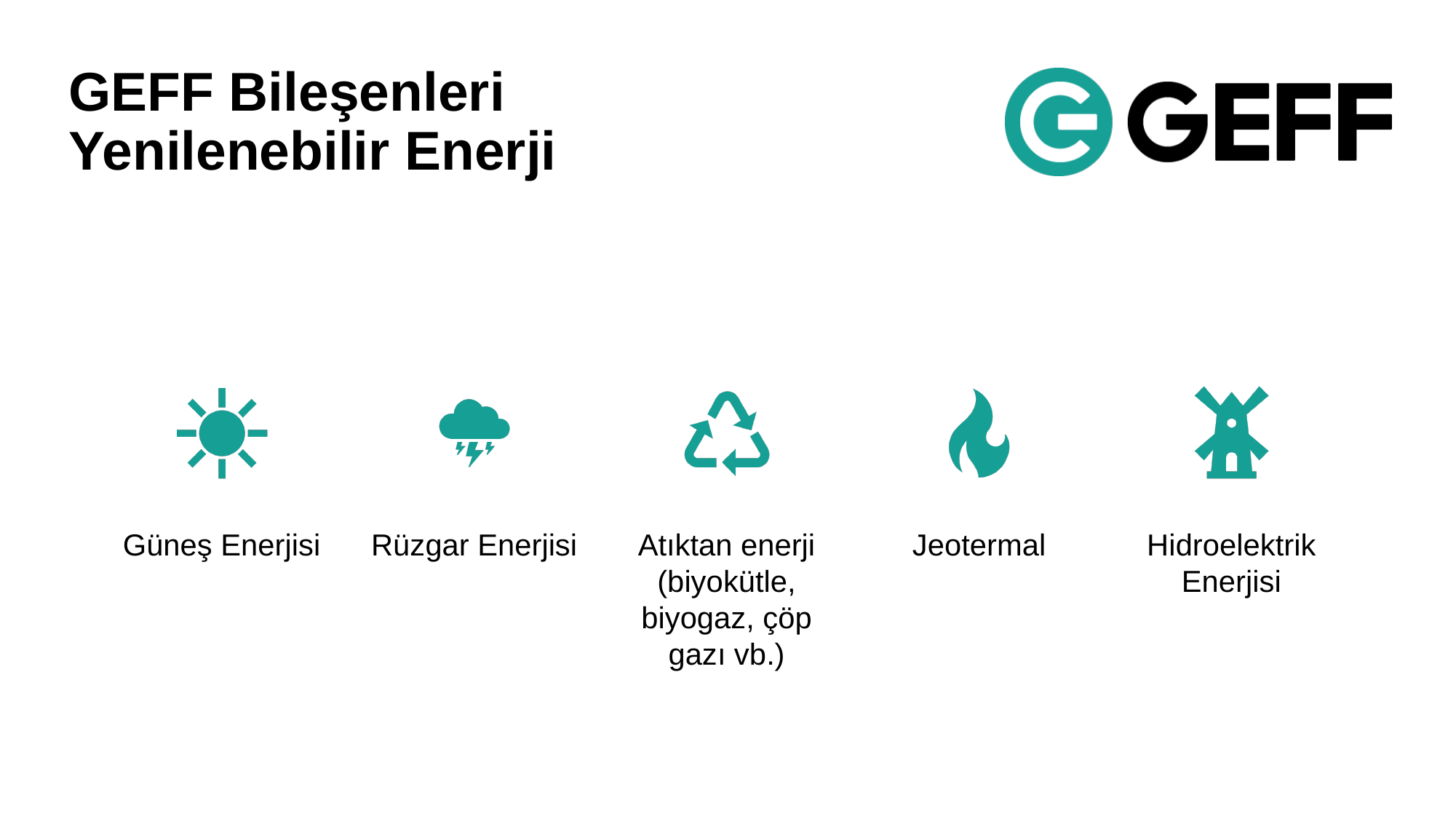

# GEFF Bileşenleri Yenilenebilir Enerji
Güneş Enerjisi
Rüzgar Enerjisi
Atıktan enerji (biyokütle, biyogaz, çöp gazı vb.)
Jeotermal
Hidroelektrik Enerjisi